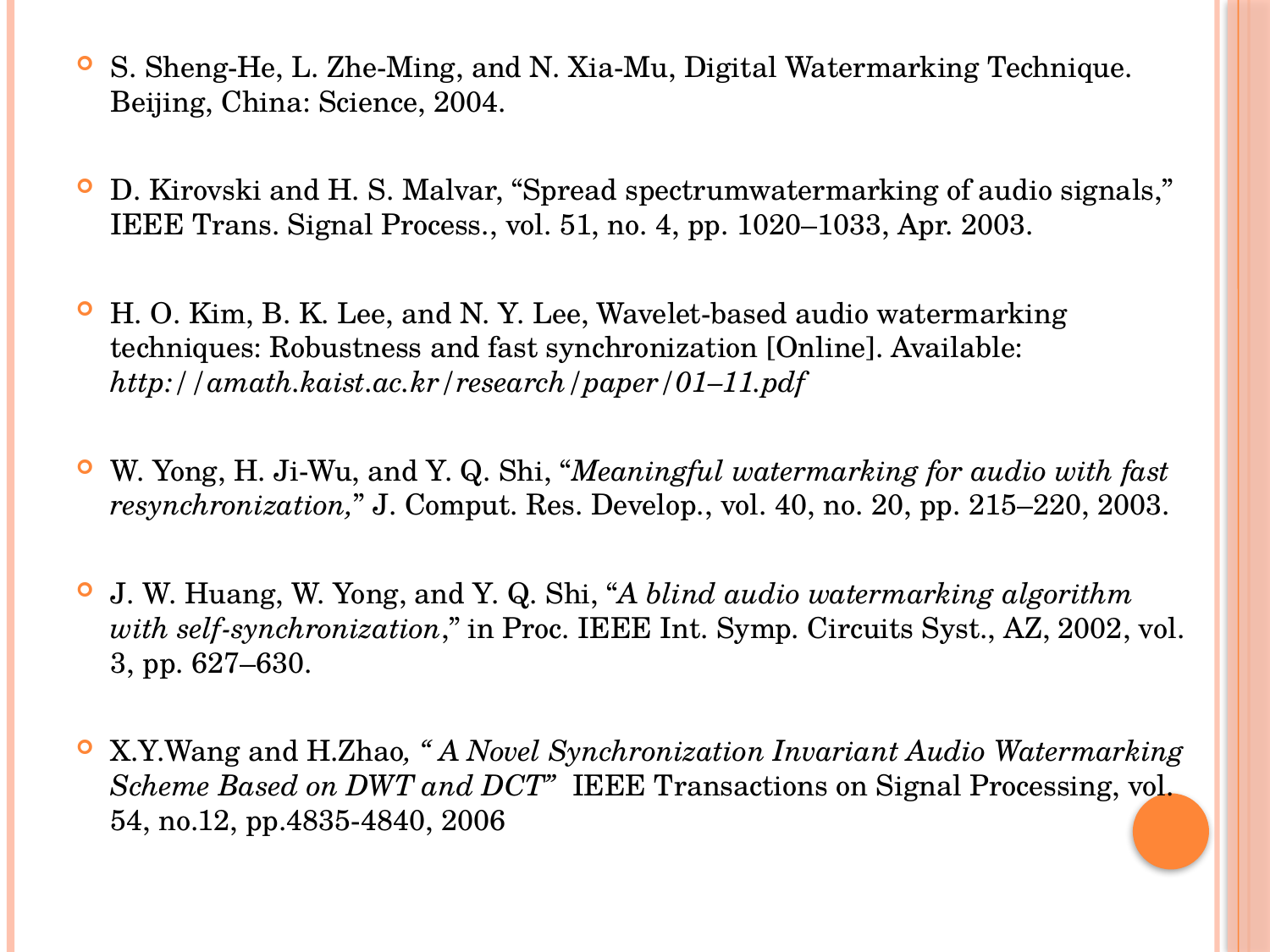

S. Sheng-He, L. Zhe-Ming, and N. Xia-Mu, Digital Watermarking Technique. Beijing, China: Science, 2004.

D. Kirovski and H. S. Malvar, “Spread spectrumwatermarking of audio signals,” IEEE Trans. Signal Process., vol. 51, no. 4, pp. 1020–1033, Apr. 2003.

H. O. Kim, B. K. Lee, and N. Y. Lee, Wavelet-based audio watermarking techniques: Robustness and fast synchronization [Online]. Available: http://amath.kaist.ac.kr/research/paper/01–11.pdf

W. Yong, H. Ji-Wu, and Y. Q. Shi, “Meaningful watermarking for audio with fast resynchronization,” J. Comput. Res. Develop., vol. 40, no. 20, pp. 215–220, 2003.

J. W. Huang, W. Yong, and Y. Q. Shi, “A blind audio watermarking algorithm with self-synchronization,” in Proc. IEEE Int. Symp. Circuits Syst., AZ, 2002, vol. 3, pp. 627–630.

X.Y.Wang and H.Zhao, “ A Novel Synchronization Invariant Audio Watermarking Scheme Based on DWT and DCT”  IEEE Transactions on Signal Processing, vol. 54, no.12, pp.4835-4840, 2006